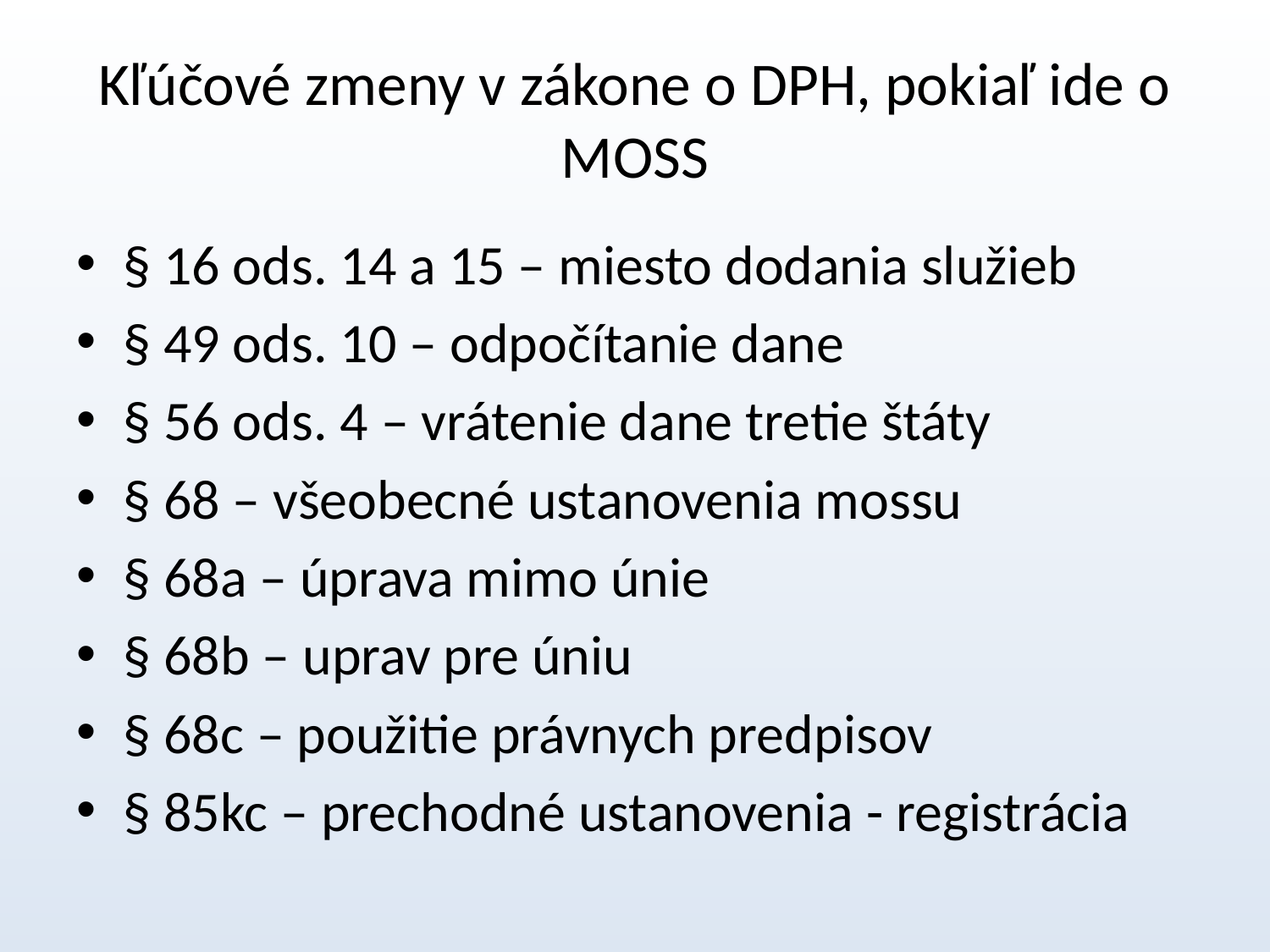

# Kľúčové zmeny v zákone o DPH, pokiaľ ide o MOSS
§ 16 ods. 14 a 15 – miesto dodania služieb
§ 49 ods. 10 – odpočítanie dane
§ 56 ods. 4 – vrátenie dane tretie štáty
§ 68 – všeobecné ustanovenia mossu
§ 68a – úprava mimo únie
§ 68b – uprav pre úniu
§ 68c – použitie právnych predpisov
§ 85kc – prechodné ustanovenia - registrácia